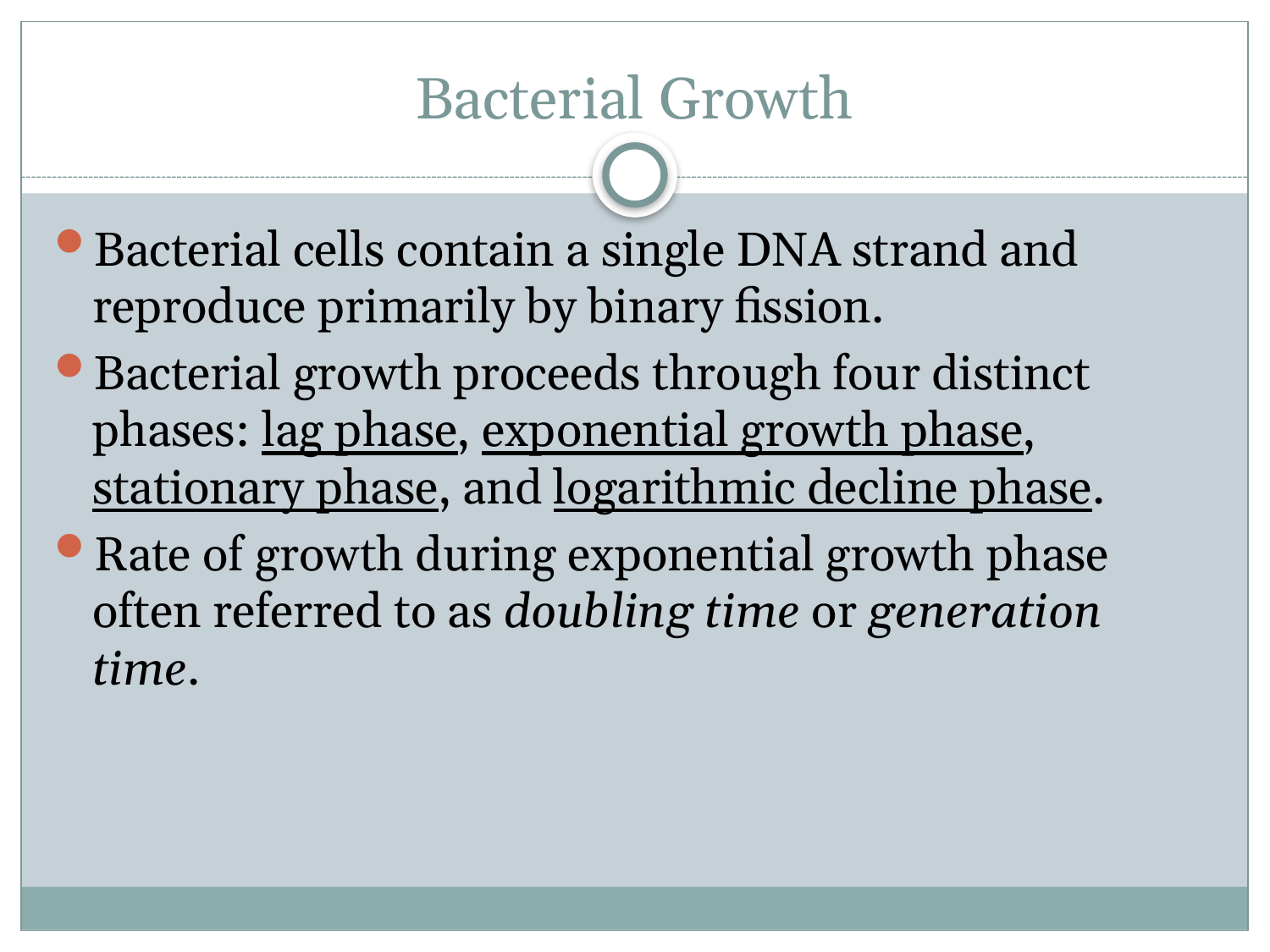

# Bacterial Growth
Bacterial cells contain a single DNA strand and reproduce primarily by binary fission.
Bacterial growth proceeds through four distinct phases: lag phase, exponential growth phase, stationary phase, and logarithmic decline phase.
Rate of growth during exponential growth phase often referred to as doubling time or generation time.